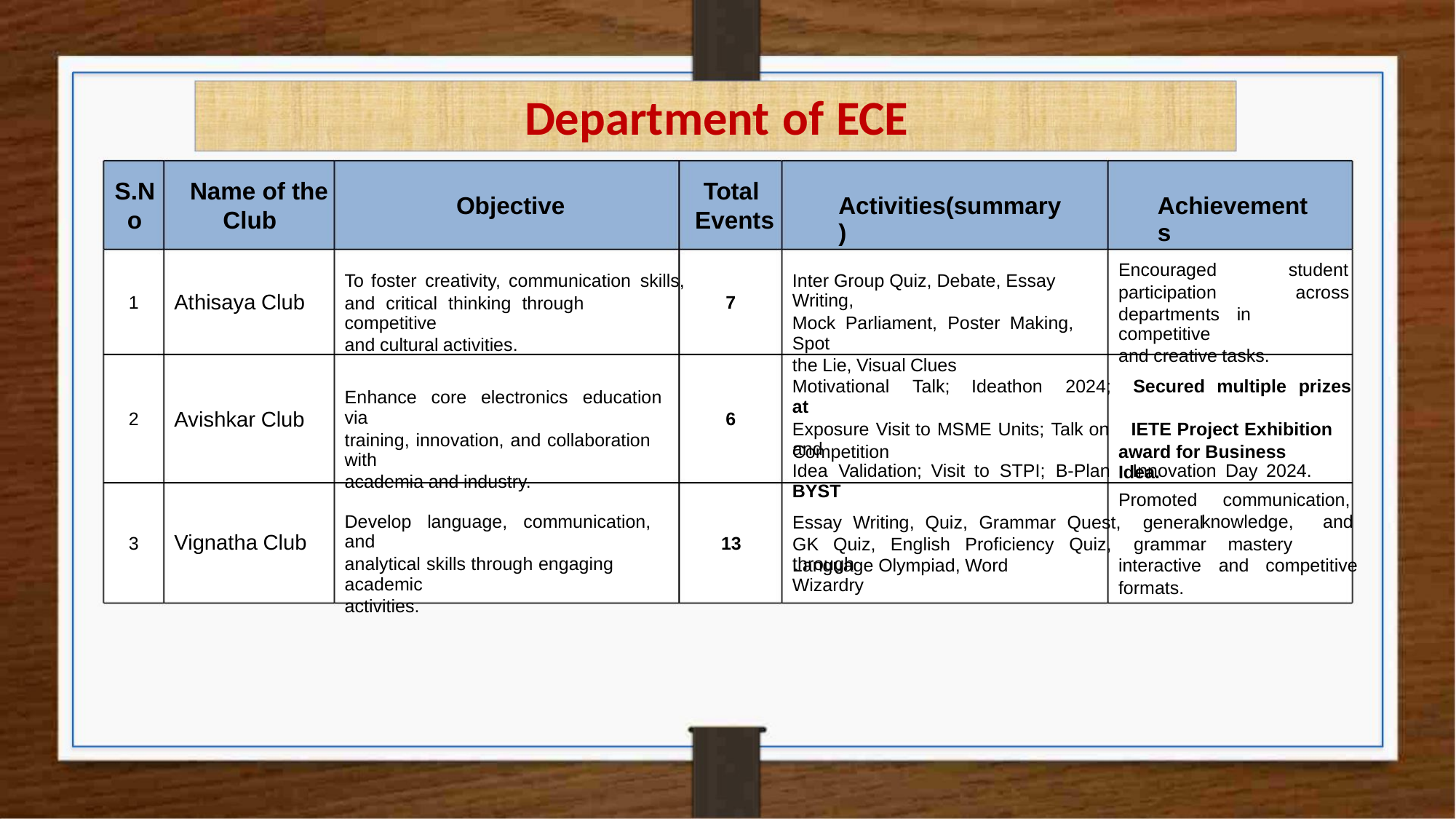

Department of ECE
S.N Name of the
Total
Events
Objective
Activities(summary)
Achievements
o
Club
Encouraged
participation
departments in competitive
and creative tasks.
student
across
To foster creativity, communication skills,
and critical thinking through competitive
and cultural activities.
Inter Group Quiz, Debate, Essay Writing,
Mock Parliament, Poster Making, Spot
the Lie, Visual Clues
Athisaya Club
1
7
Motivational Talk; Ideathon 2024; Secured multiple prizes at
Exposure Visit to MSME Units; Talk on IETE Project Exhibition and
Idea Validation; Visit to STPI; B-Plan Innovation Day 2024. BYST
Enhance core electronics education via
training, innovation, and collaboration with
academia and industry.
Avishkar Club
Vignatha Club
2
3
6
Competition
award for Business Idea.
Promoted
Essay Writing, Quiz, Grammar Quest, general
GK Quiz, English Proficiency Quiz, grammar mastery through
communication,
Develop language, communication, and
analytical skills through engaging academic
activities.
knowledge, and
13
Language Olympiad, Word Wizardry
interactive and competitive
formats.